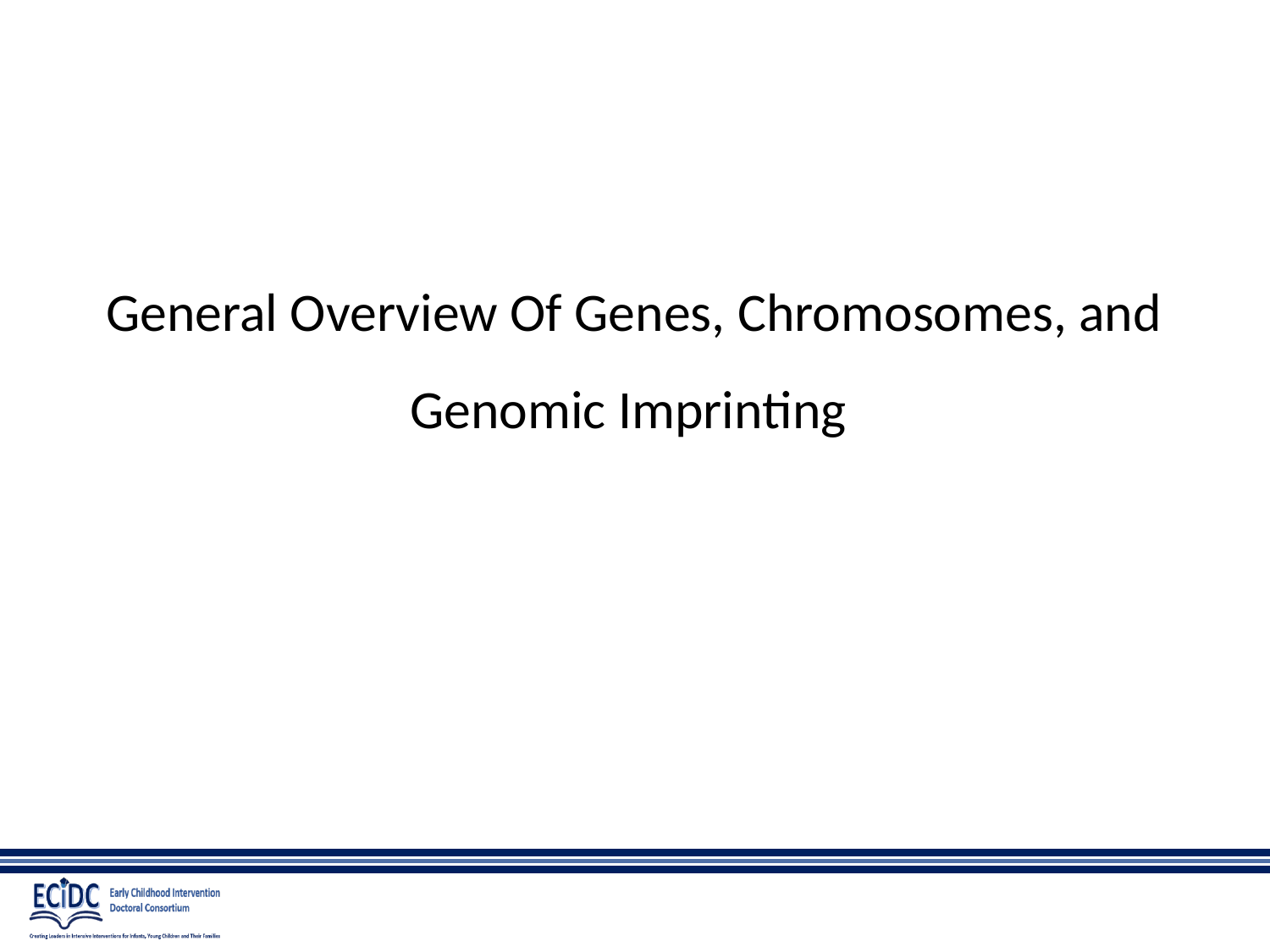

# General Overview Of Genes, Chromosomes, and Genomic Imprinting